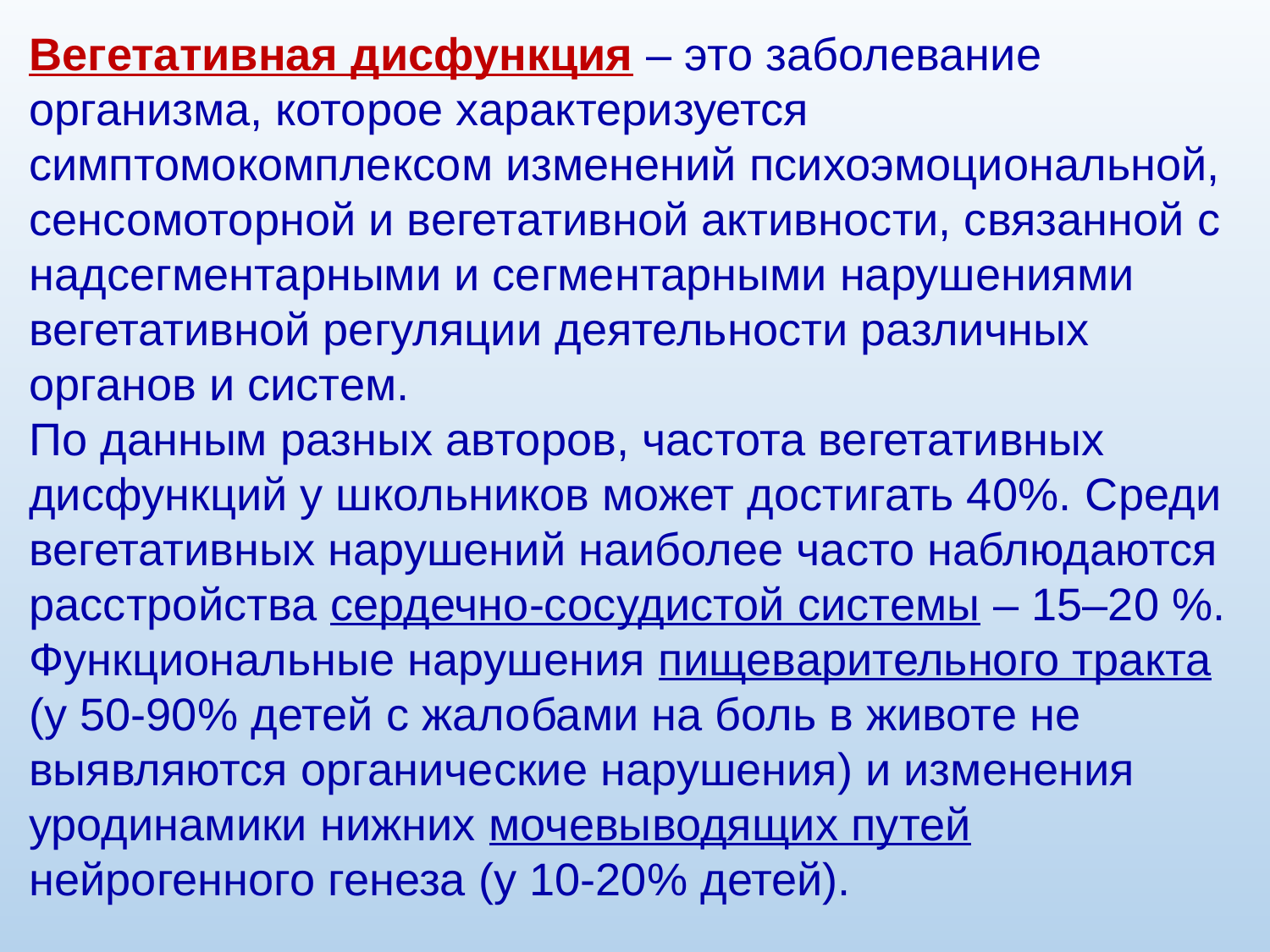

Вегетативная дисфункция – это заболевание организма, которое характеризуется симптомокомплексом изменений психоэмоциональной, сенсомоторной и вегетативной активности, связанной с надсегментарными и сегментарными нарушениями вегетативной регуляции деятельности различных органов и систем.
По данным разных авторов, частота вегетативных дисфункций у школьников может достигать 40%. Cреди вегетативных нарушений наиболее часто наблюдаются расстройства сердечно-сосудистой системы – 15–20 %. Функциональные нарушения пищеварительного тракта (у 50-90% детей с жалобами на боль в животе не выявляются органические нарушения) и изменения уродинамики нижних мочевыводящих путей нейрогенного генеза (у 10-20% детей).